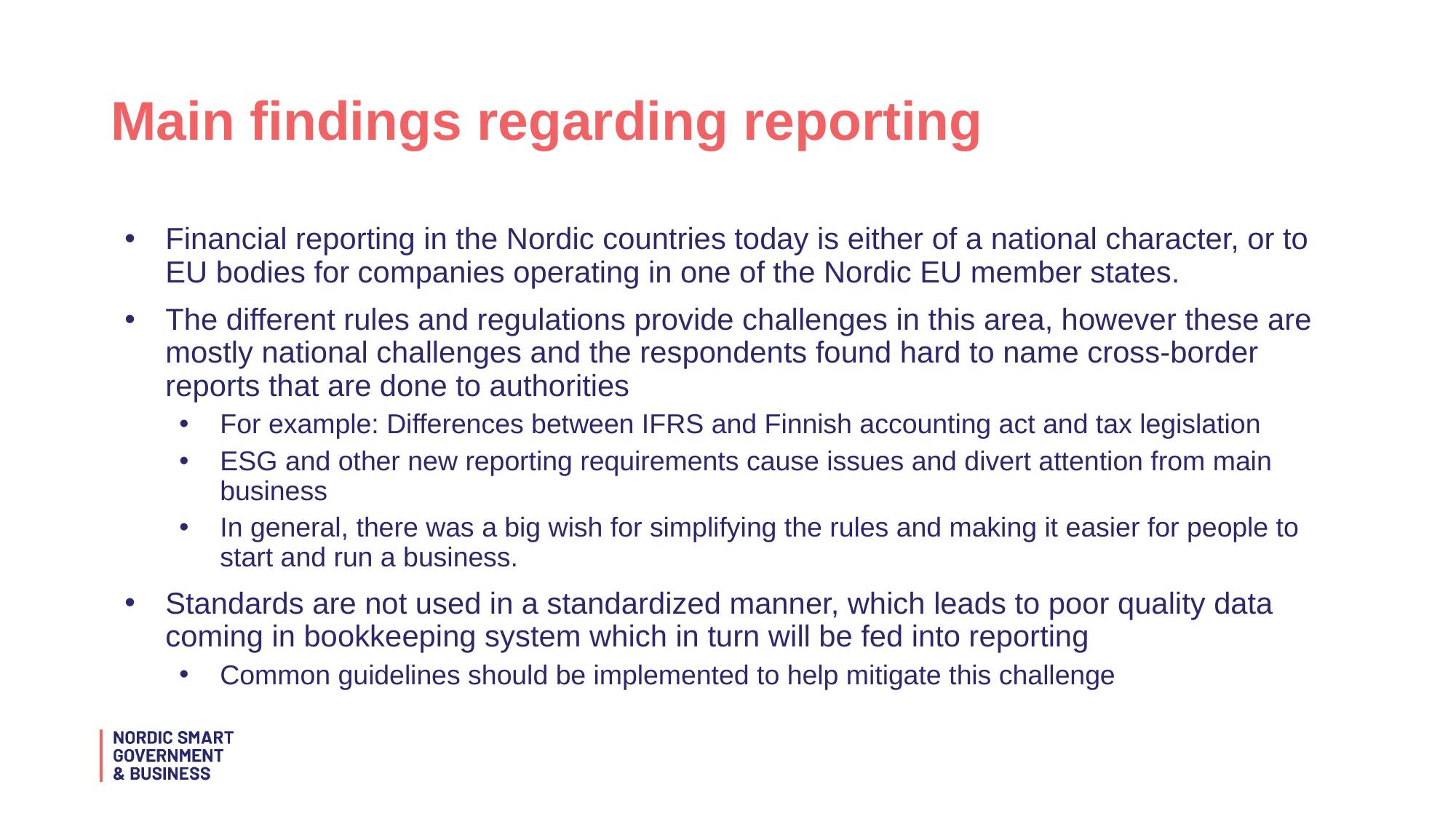

# Main findings regarding reporting
Financial reporting in the Nordic countries today is either of a national character, or to EU bodies for companies operating in one of the Nordic EU member states.
The different rules and regulations provide challenges in this area, however these are mostly national challenges and the respondents found hard to name cross-border reports that are done to authorities
For example: Differences between IFRS and Finnish accounting act and tax legislation
ESG and other new reporting requirements cause issues and divert attention from main business
In general, there was a big wish for simplifying the rules and making it easier for people to start and run a business.
Standards are not used in a standardized manner, which leads to poor quality data coming in bookkeeping system which in turn will be fed into reporting
Common guidelines should be implemented to help mitigate this challenge